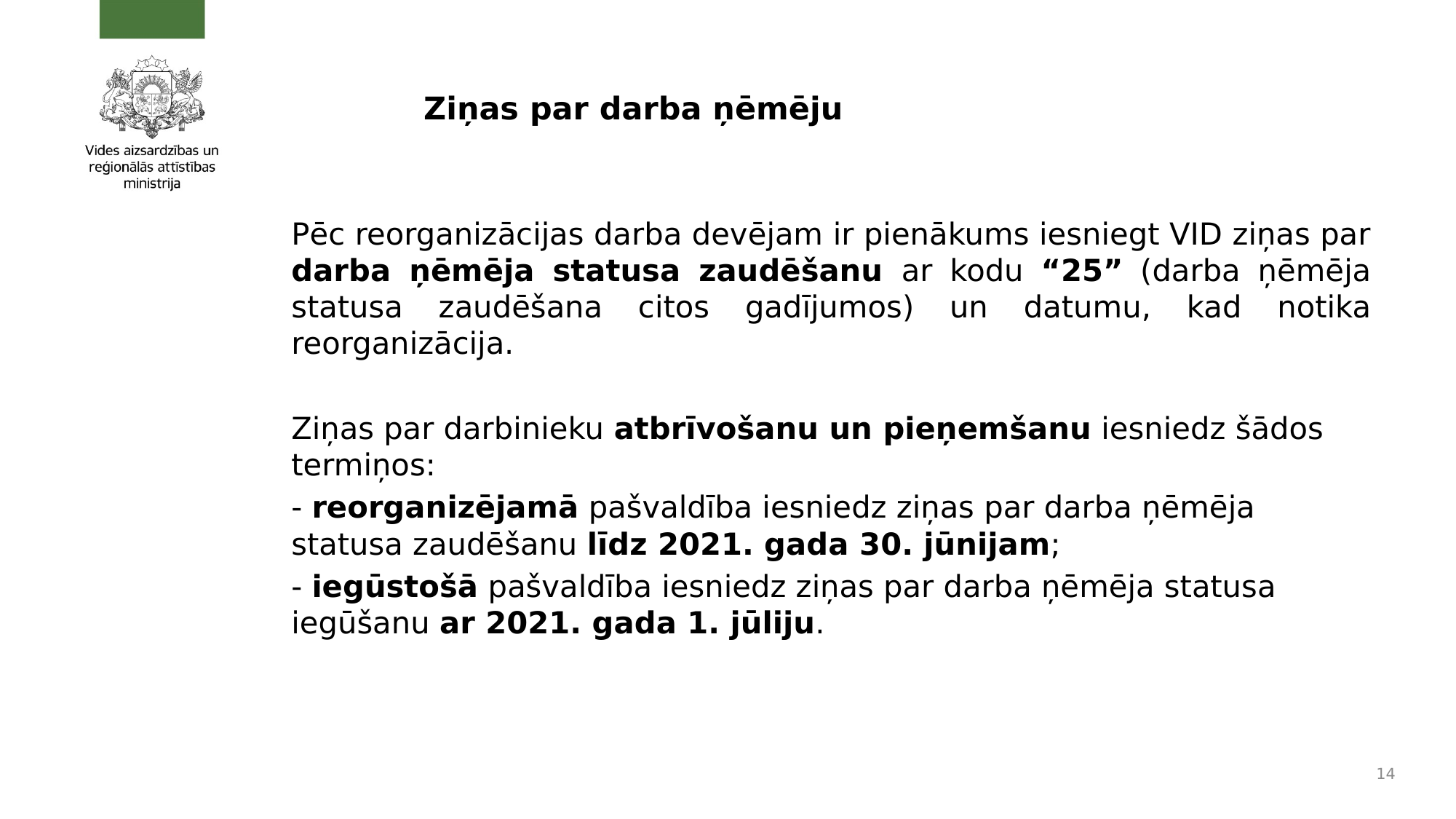

# Ziņas par darba ņēmēju
Pēc reorganizācijas darba devējam ir pienākums iesniegt VID ziņas par darba ņēmēja statusa zaudēšanu ar kodu “25” (darba ņēmēja statusa zaudēšana citos gadījumos) un datumu, kad notika reorganizācija.

Ziņas par darbinieku atbrīvošanu un pieņemšanu iesniedz šādos termiņos:
- reorganizējamā pašvaldība iesniedz ziņas par darba ņēmēja statusa zaudēšanu līdz 2021. gada 30. jūnijam;
- iegūstošā pašvaldība iesniedz ziņas par darba ņēmēja statusa iegūšanu ar 2021. gada 1. jūliju.

14